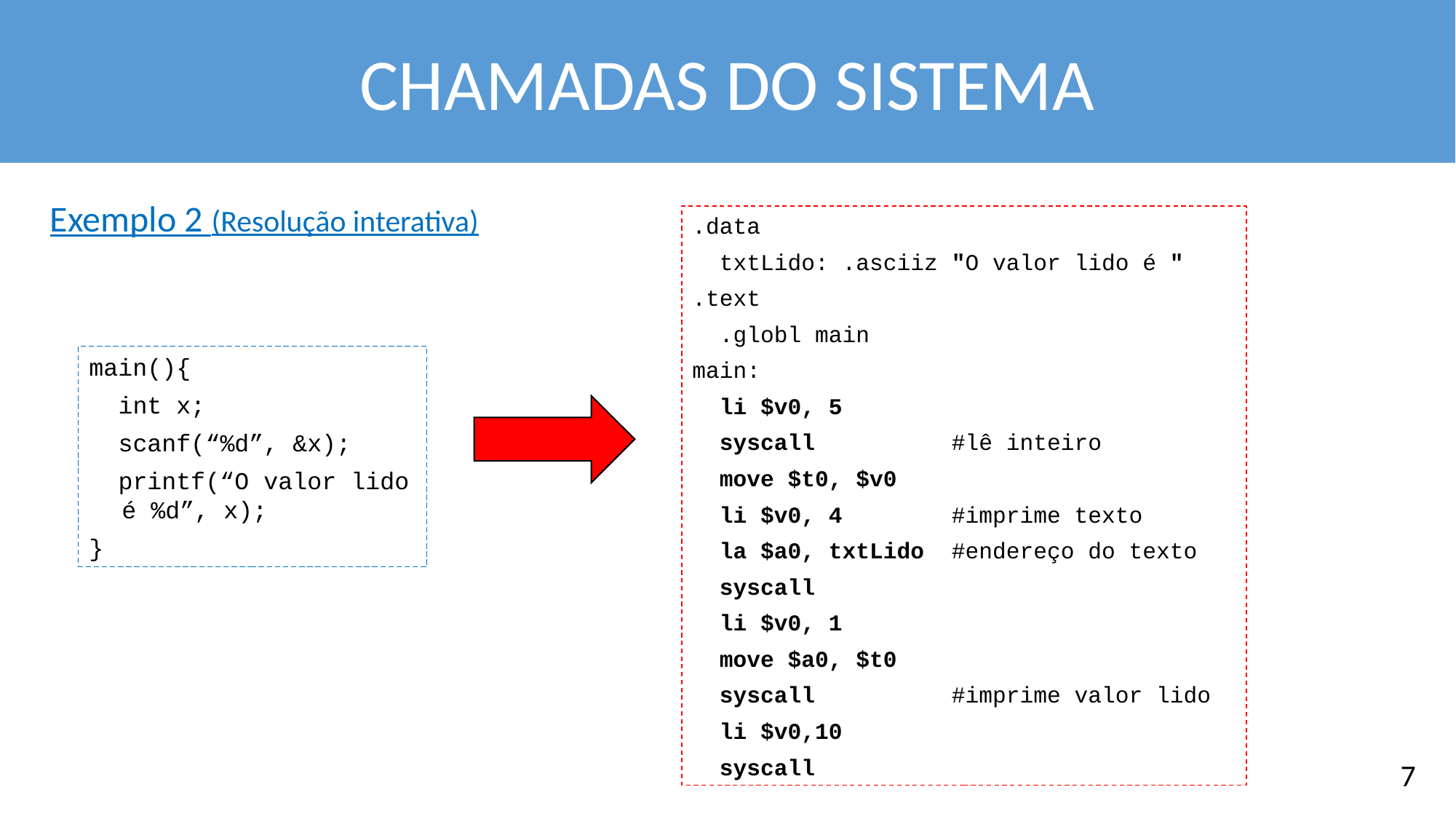

CHAMADAS DO SISTEMA

Exemplo 2 (Resolução interativa)
.data
  txtLido: .asciiz "O valor lido é "
.text
  .globl main
main:
  li $v0, 5
  syscall          #lê inteiro
  move $t0, $v0
  li $v0, 4        #imprime texto
  la $a0, txtLido  #endereço do texto
  syscall
  li $v0, 1
  move $a0, $t0
  syscall          #imprime valor lido
  li $v0,10
  syscall
main(){
  int x;
  scanf(“%d”, &x);
  printf(“O valor lido é %d”, x);
}

7